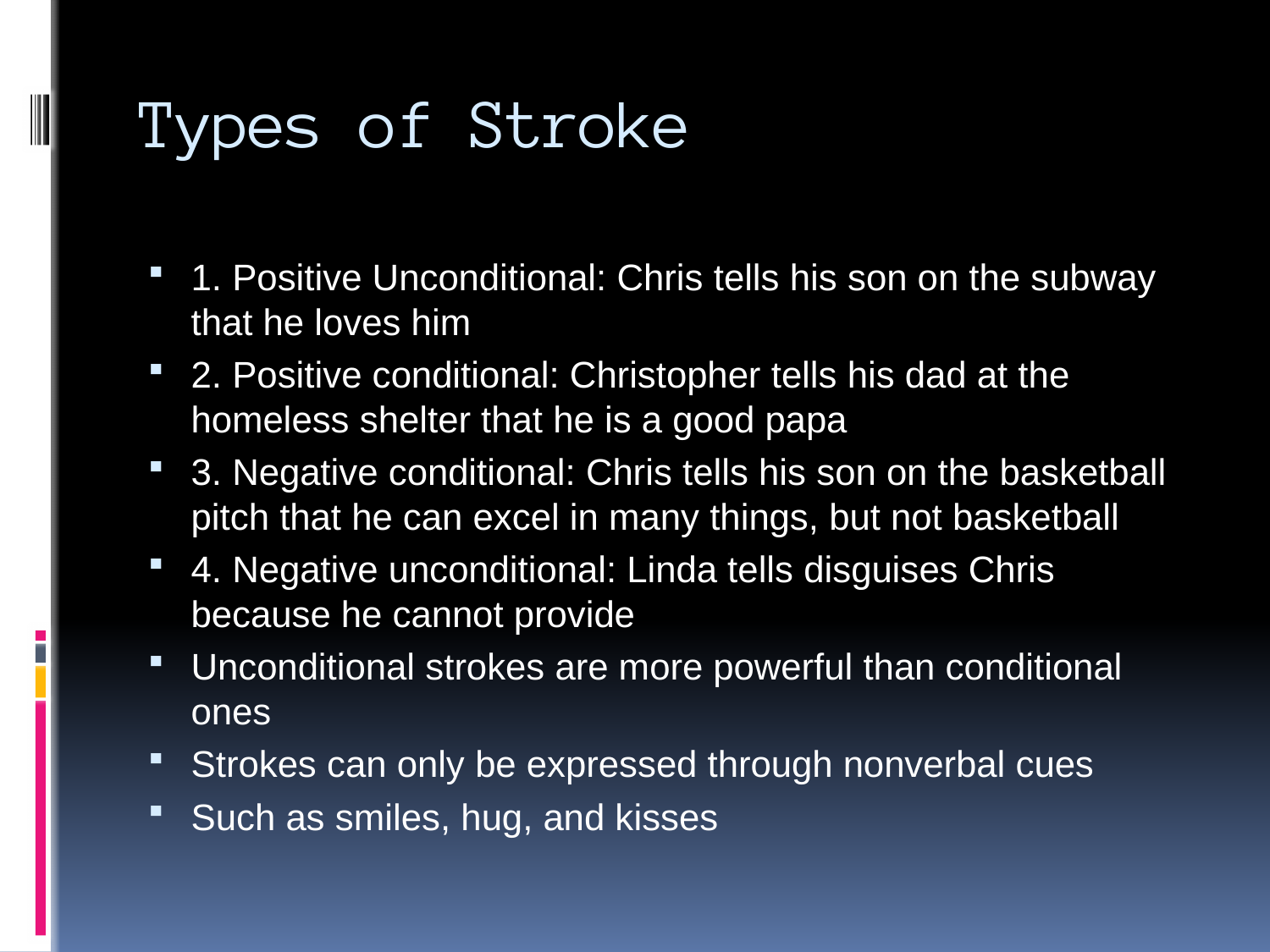

# Types of Stroke
1. Positive Unconditional: Chris tells his son on the subway that he loves him
2. Positive conditional: Christopher tells his dad at the homeless shelter that he is a good papa
3. Negative conditional: Chris tells his son on the basketball pitch that he can excel in many things, but not basketball
4. Negative unconditional: Linda tells disguises Chris because he cannot provide
Unconditional strokes are more powerful than conditional ones
Strokes can only be expressed through nonverbal cues
Such as smiles, hug, and kisses